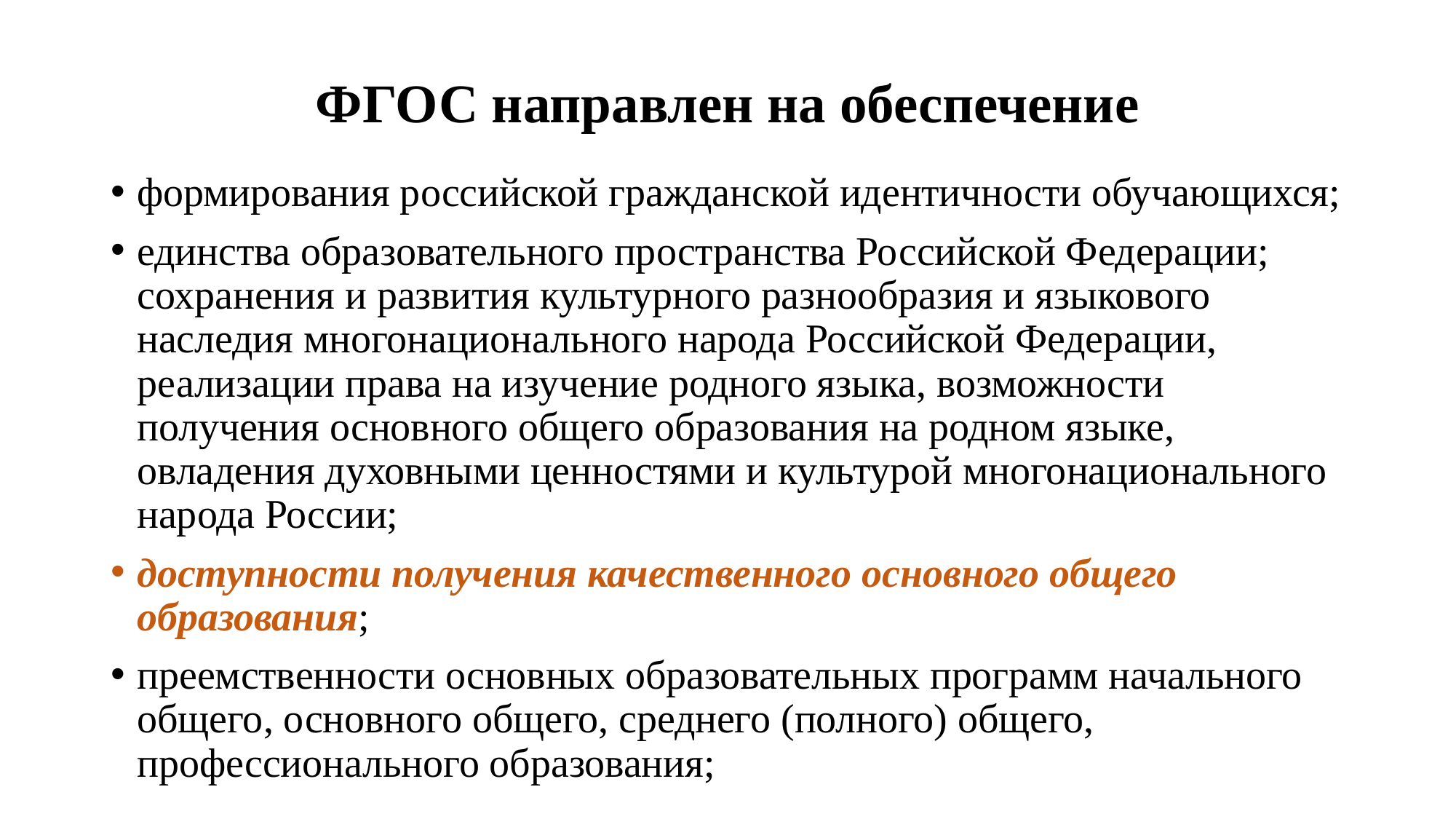

# ФГОС направлен на обеспечение
формирования российской гражданской идентичности обучающихся;
единства образовательного пространства Российской Федерации; сохранения и развития культурного разнообразия и языкового наследия многонационального народа Российской Федерации, реализации права на изучение родного языка, возможности получения основного общего образования на родном языке, овладения духовными ценностями и культурой многонационального народа России;
доступности получения качественного основного общего образования;
преемственности основных образовательных программ начального общего, основного общего, среднего (полного) общего, профессионального образования;